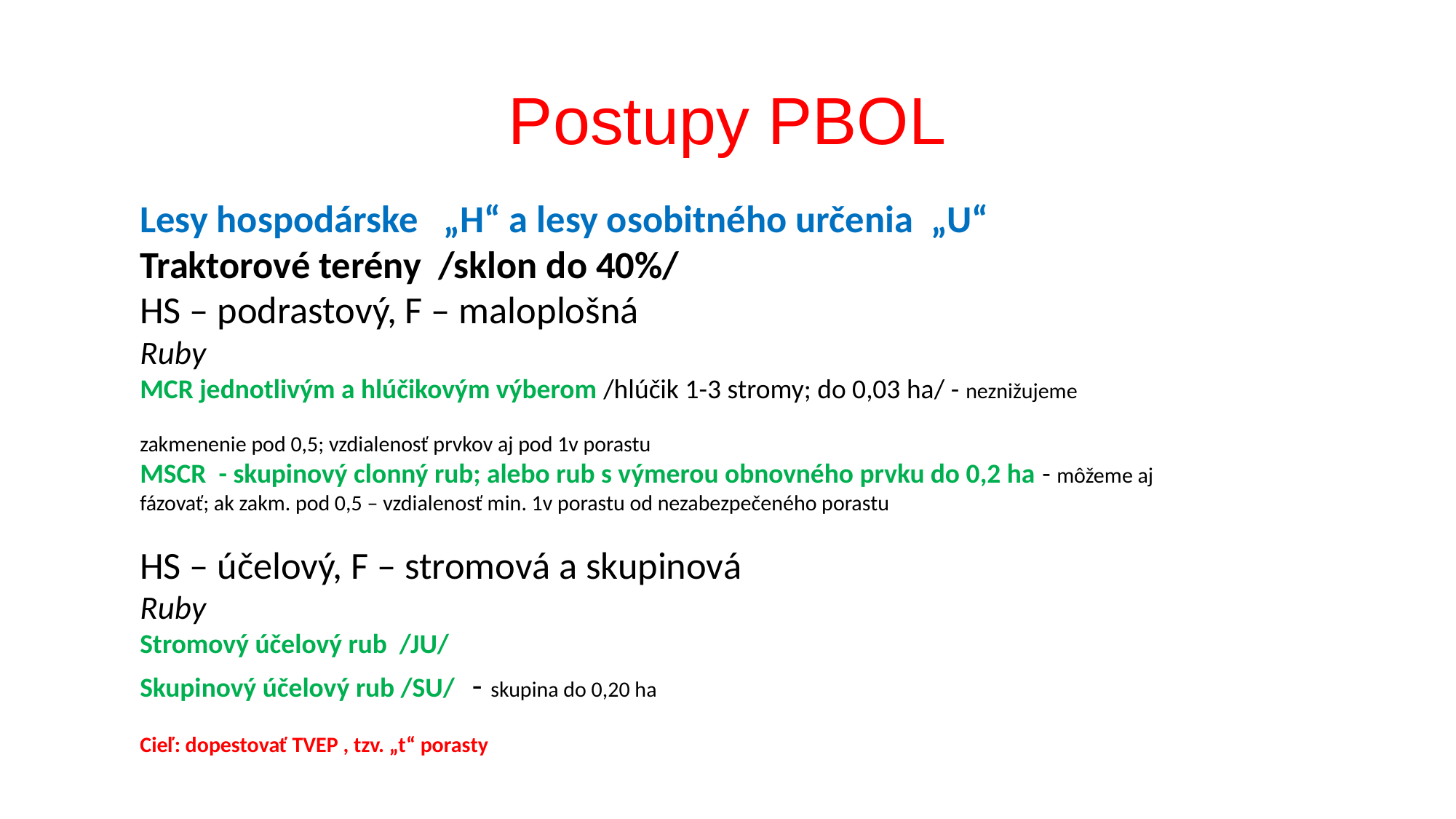

# Postupy PBOL
Lesy hospodárske   „H“ a lesy osobitného určenia  „U“
Traktorové terény  /sklon do 40%/
HS – podrastový, F – maloplošná
Ruby
MCR jednotlivým a hlúčikovým výberom /hlúčik 1-3 stromy; do 0,03 ha/ - neznižujeme
zakmenenie pod 0,5; vzdialenosť prvkov aj pod 1v porastu
MSCR  - skupinový clonný rub; alebo rub s výmerou obnovného prvku do 0,2 ha - môžeme aj
fázovať; ak zakm. pod 0,5 – vzdialenosť min. 1v porastu od nezabezpečeného porastu

HS – účelový, F – stromová a skupinová
Ruby
Stromový účelový rub  /JU/
Skupinový účelový rub /SU/  - skupina do 0,20 ha

Cieľ: dopestovať TVEP , tzv. „t“ porasty